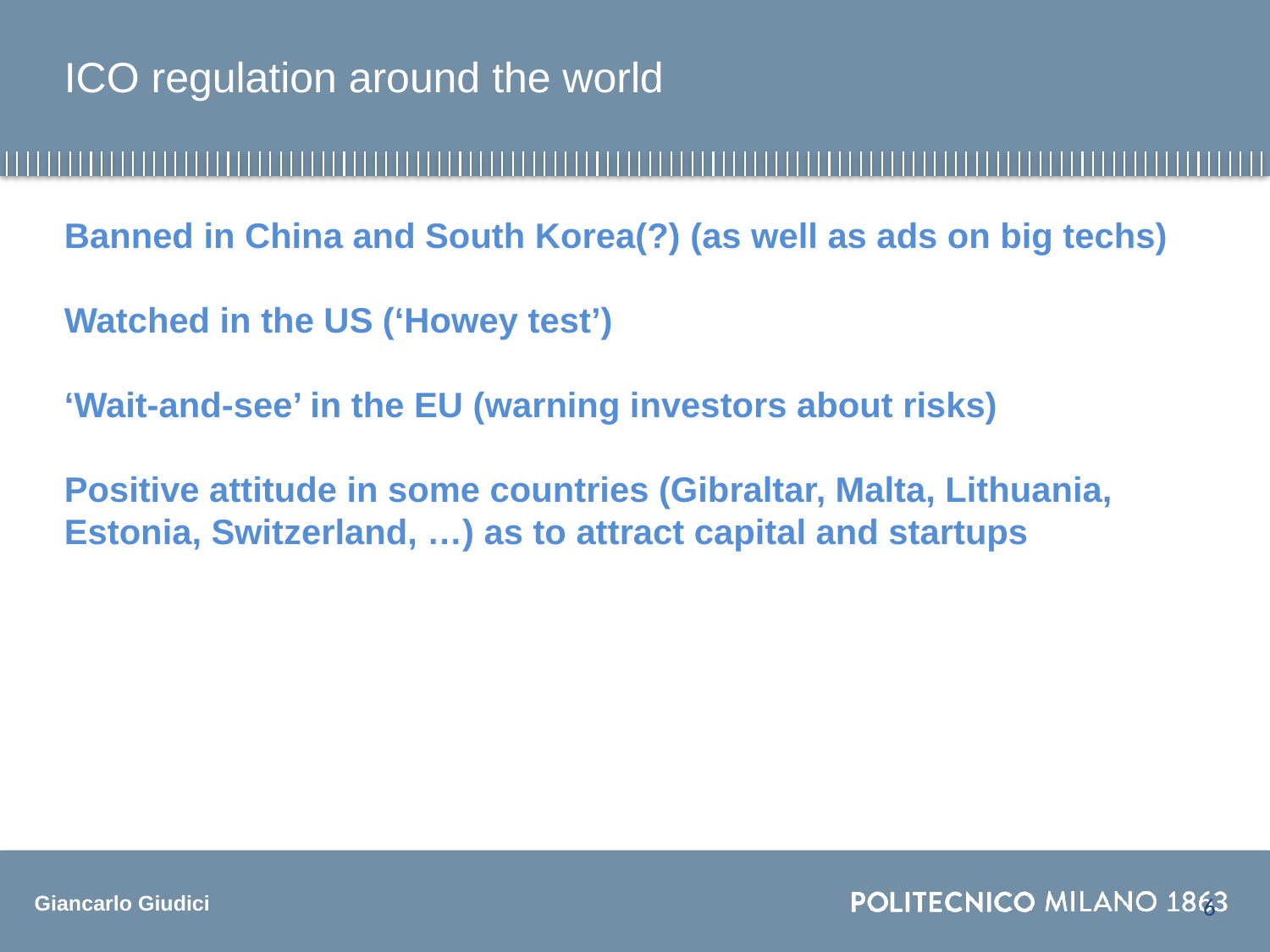

ICO regulation around the world
Banned in China and South Korea(?) (as well as ads on big techs)

Watched in the US (‘Howey test’)

‘Wait-and-see’ in the EU (warning investors about risks)

Positive attitude in some countries (Gibraltar, Malta, Lithuania, Estonia, Switzerland, …) as to attract capital and startups

6